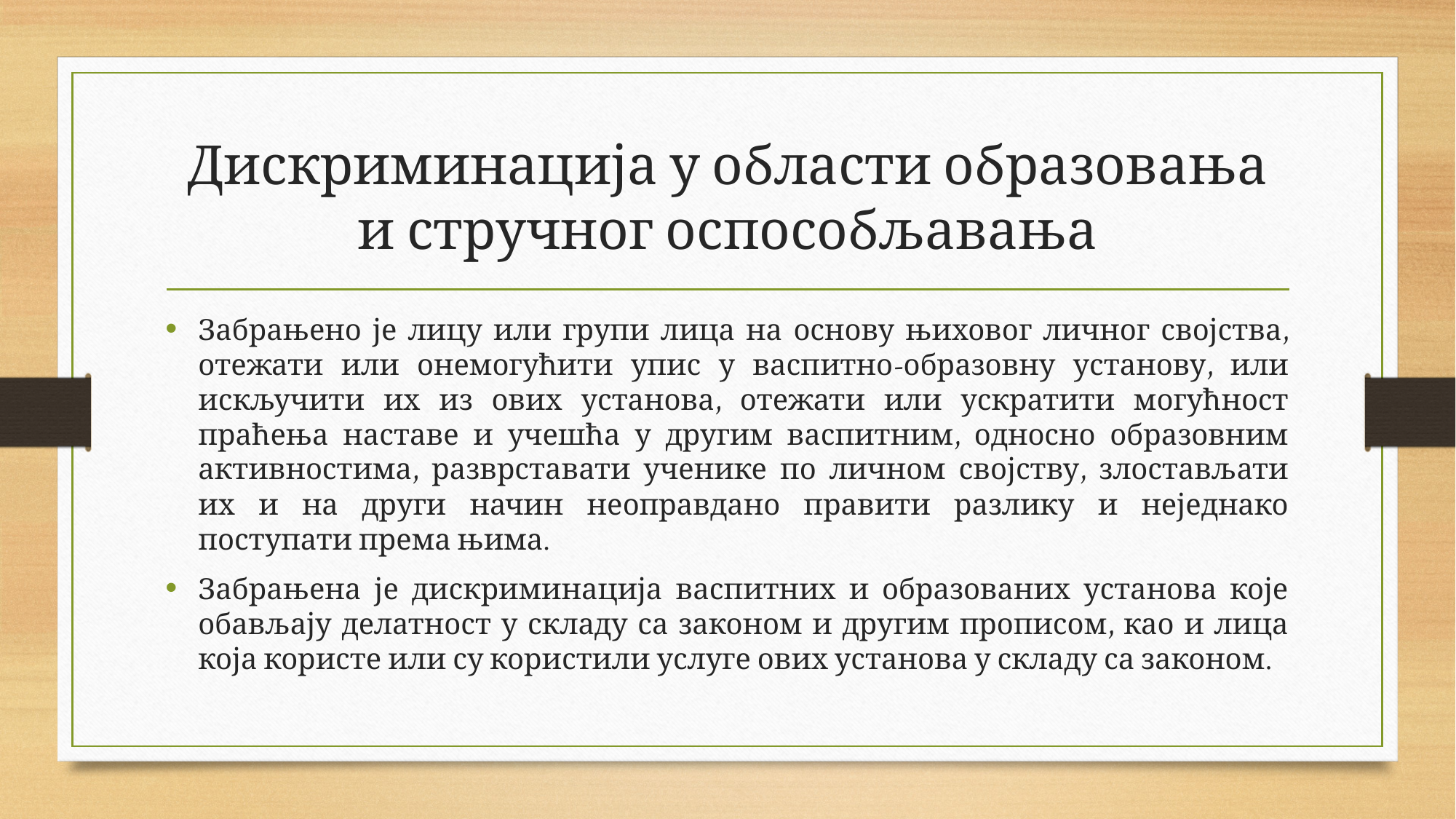

# Дискриминација у области образовања и стручног оспособљавања
Забрањено је лицу или групи лица на основу њиховог личног својства, отежати или онемогућити упис у васпитно-образовну установу, или искључити их из ових установа, отежати или ускратити могућност праћења наставе и учешћа у другим васпитним, односно образовним активностима, разврставати ученике по личном својству, злостављати их и на други начин неоправдано правити разлику и неједнако поступати према њима.
Забрањена је дискриминација васпитних и образованих установа које обављају делатност у складу са законом и другим прописом, као и лица која користе или су користили услуге ових установа у складу са законом.